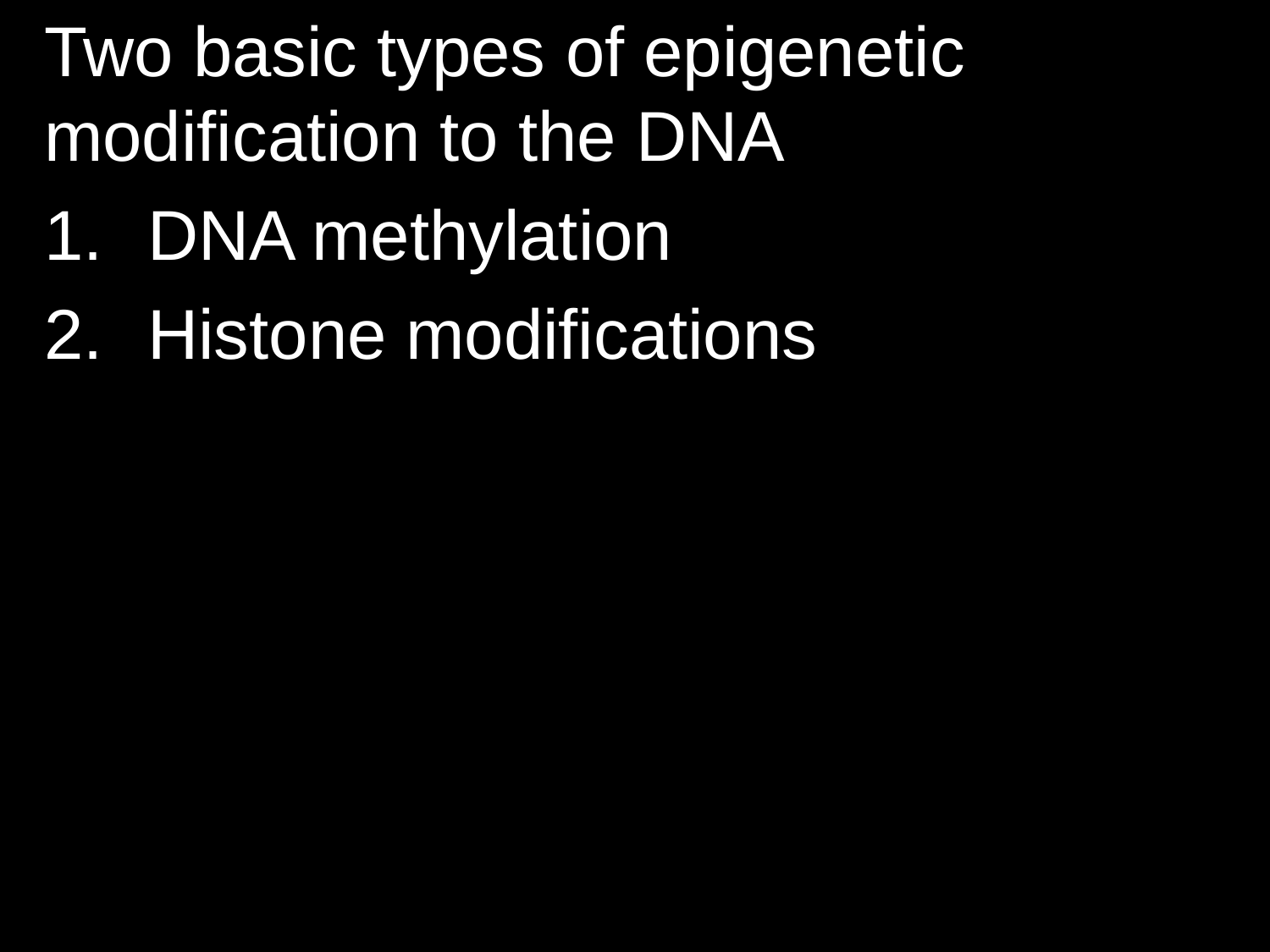

Two basic types of epigenetic modification to the DNA
DNA methylation
Histone modifications